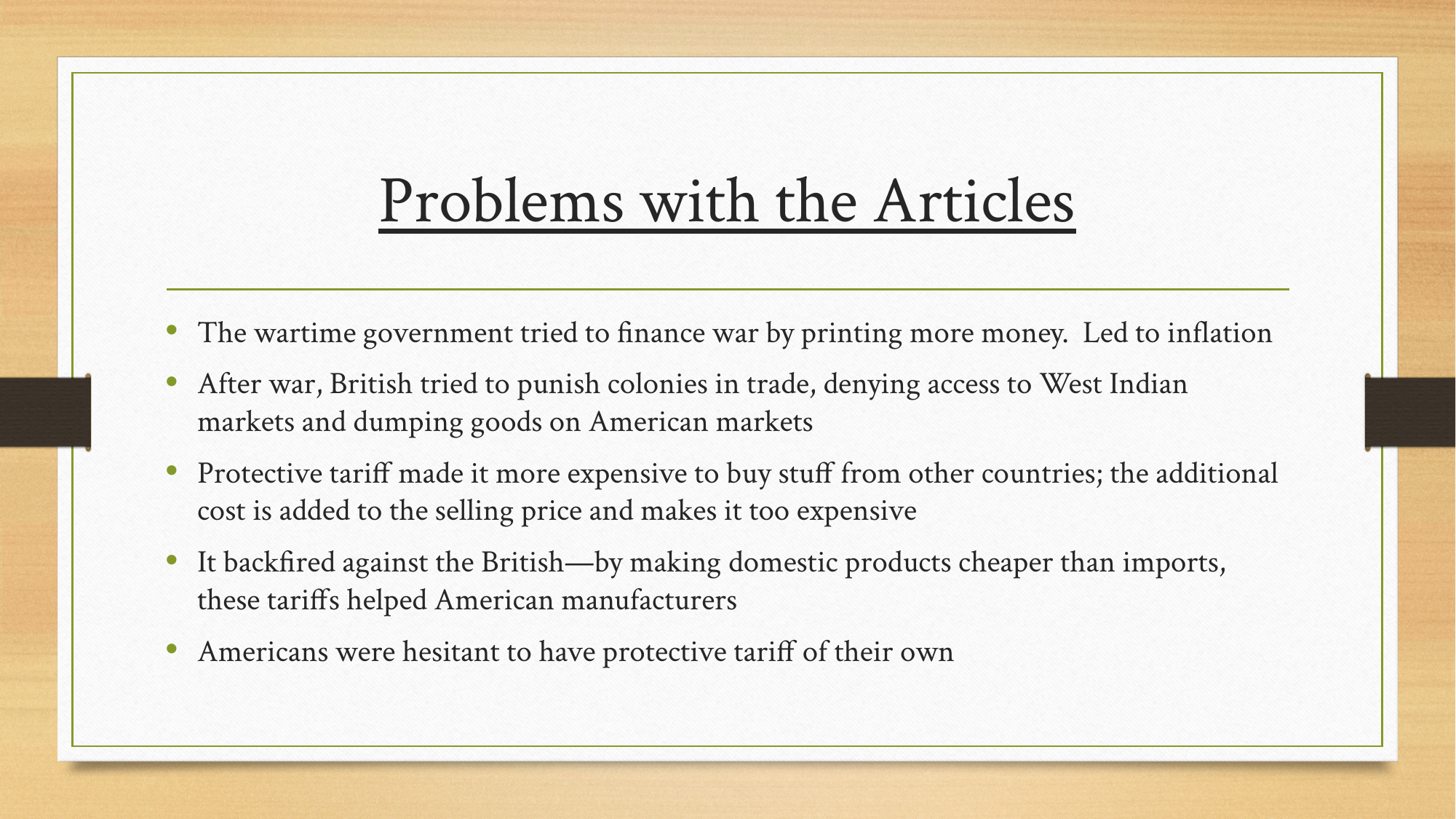

# Problems with the Articles
The wartime government tried to finance war by printing more money.  Led to inflation
After war, British tried to punish colonies in trade, denying access to West Indian markets and dumping goods on American markets
Protective tariff made it more expensive to buy stuff from other countries; the additional cost is added to the selling price and makes it too expensive
It backfired against the British—by making domestic products cheaper than imports, these tariffs helped American manufacturers
Americans were hesitant to have protective tariff of their own